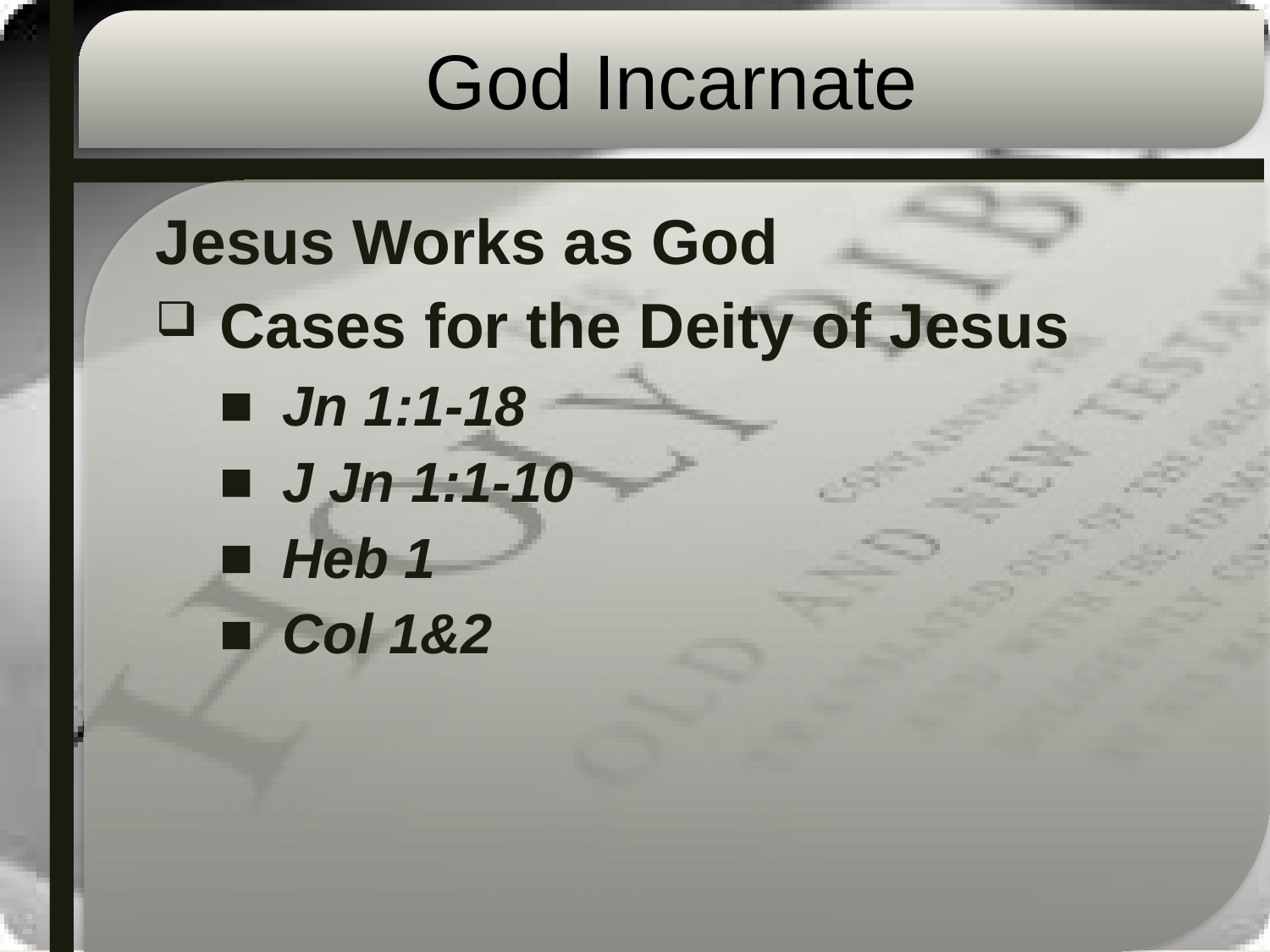

# God Incarnate
Jesus Works as God
Cases for the Deity of Jesus
Jn 1:1-18
J Jn 1:1-10
Heb 1
Col 1&2